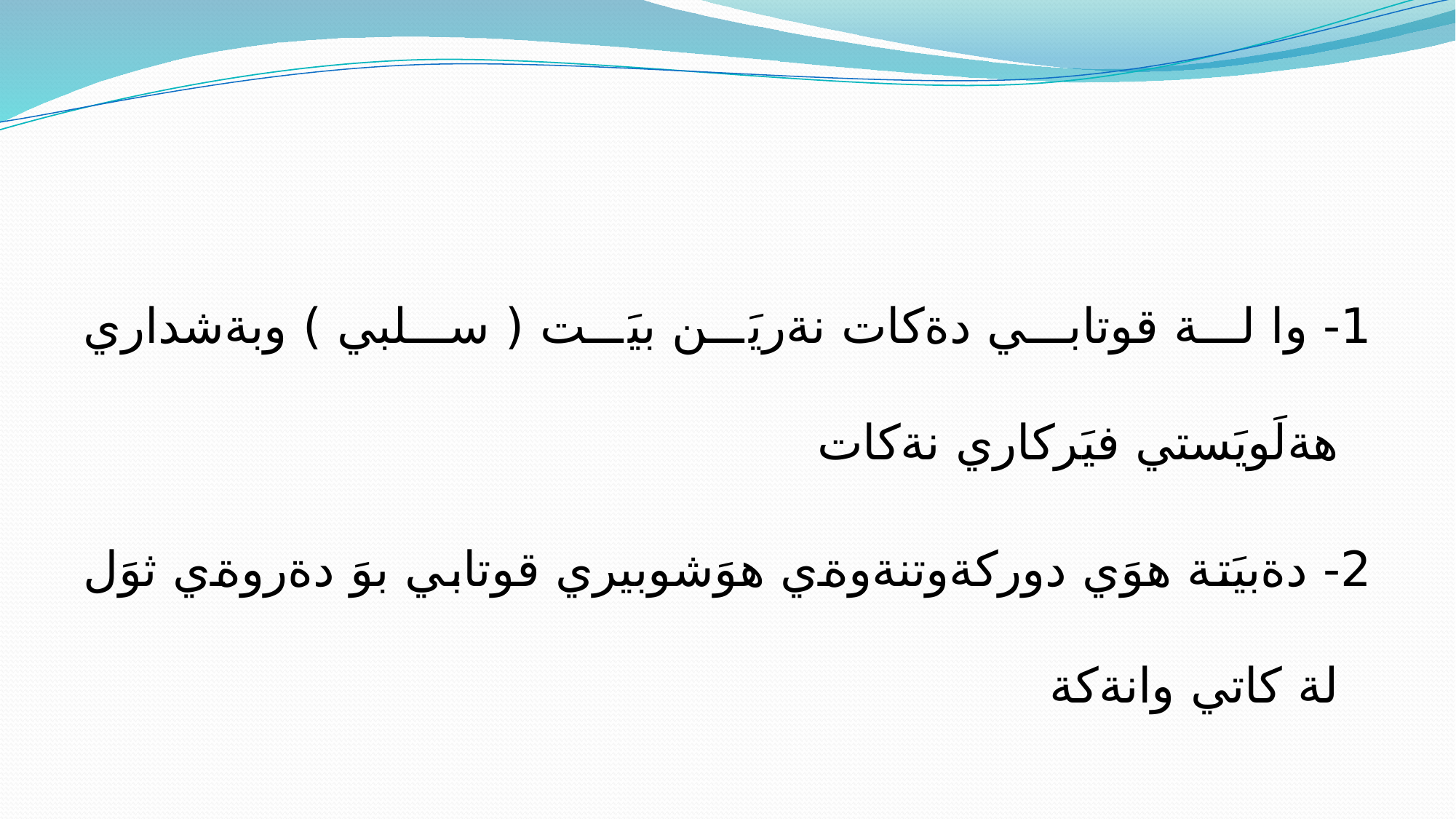

#
1- وا لة قوتابي دةكات نةريَن بيَت ( سلبي ) وبةشداري هةلَويَستي فيَركاري نةكات
2- دةبيَتة هوَي دوركةوتنةوةي هوَشوبيري قوتابي بوَ دةروةي ثوَل لة كاتي وانةكة